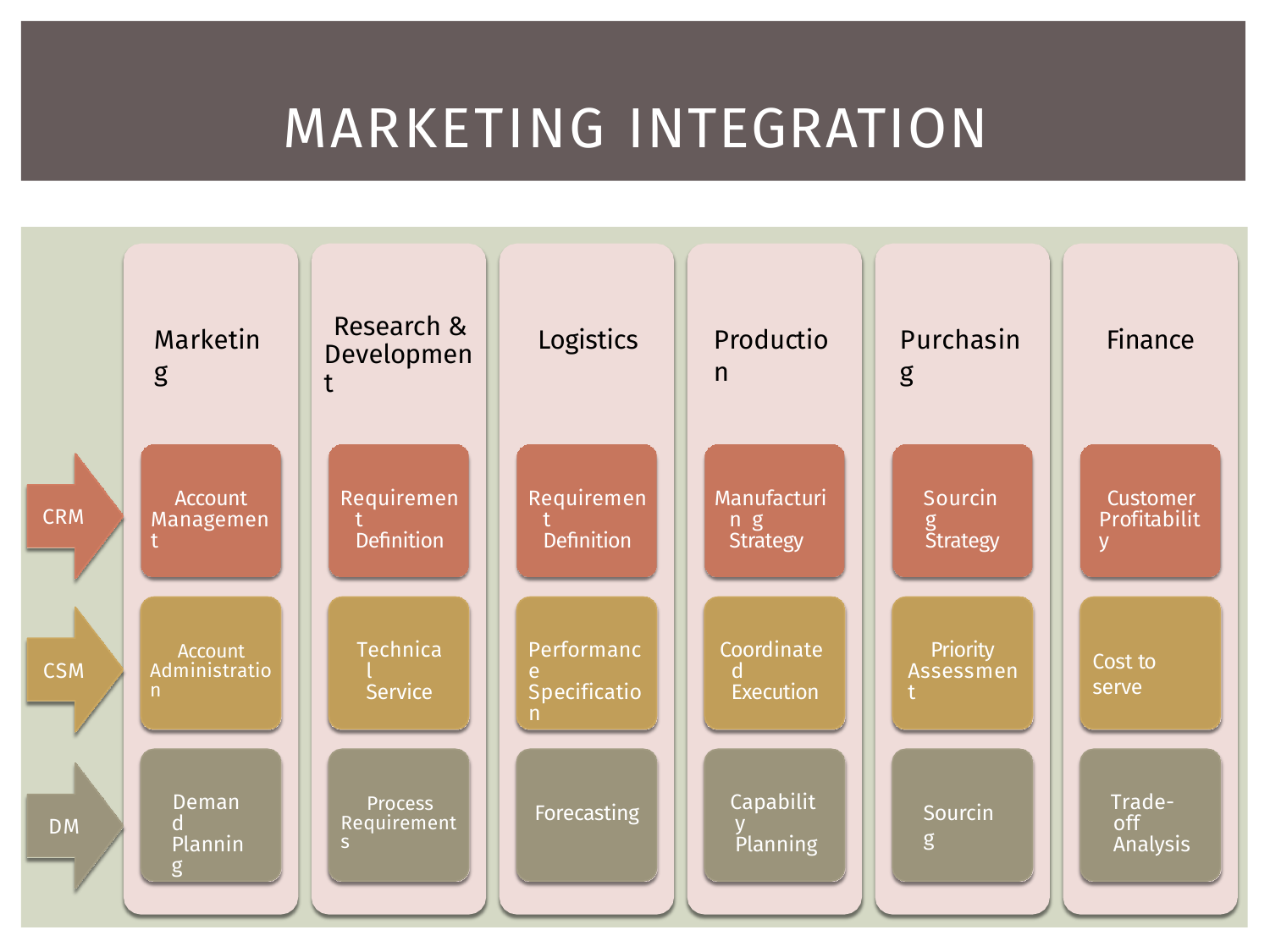

# MARKETING INTEGRATION

Research &  Development
Marketing
Logistics
Production
Purchasing
Finance

Account  Management
Requirement  Definition
Requirement  Definition
Manufacturin  g Strategy
Sourcing  Strategy
Customer  Profitability
CRM

Technical  Service
Performance  Specification
Coordinated  Execution
Priority  Assessment
Account  Administration
Cost to serve
CSM

Demand  Planning
Capability  Planning
Trade-off  Analysis
Process  Requirements
Forecasting
Sourcing
DM